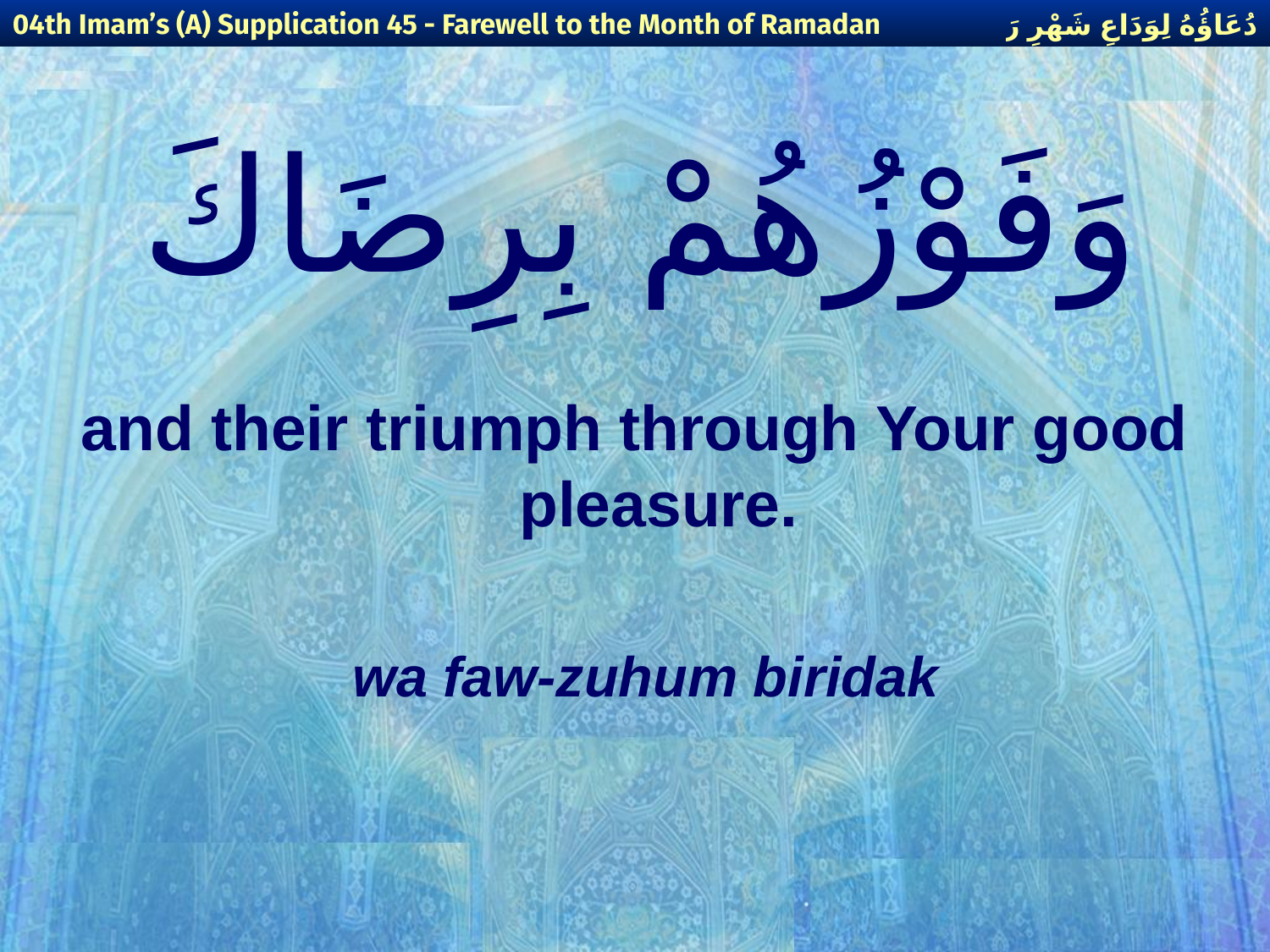

دُعَاؤُهُ لِوَدَاعِ شَهْرِ رَمَضَانَ
04th Imam’s (A) Supplication 45 - Farewell to the Month of Ramadan
# وَفَوْزُهُمْ بِرِضَاكَ
and their triumph through Your good pleasure.
wa faw-zuhum biridak